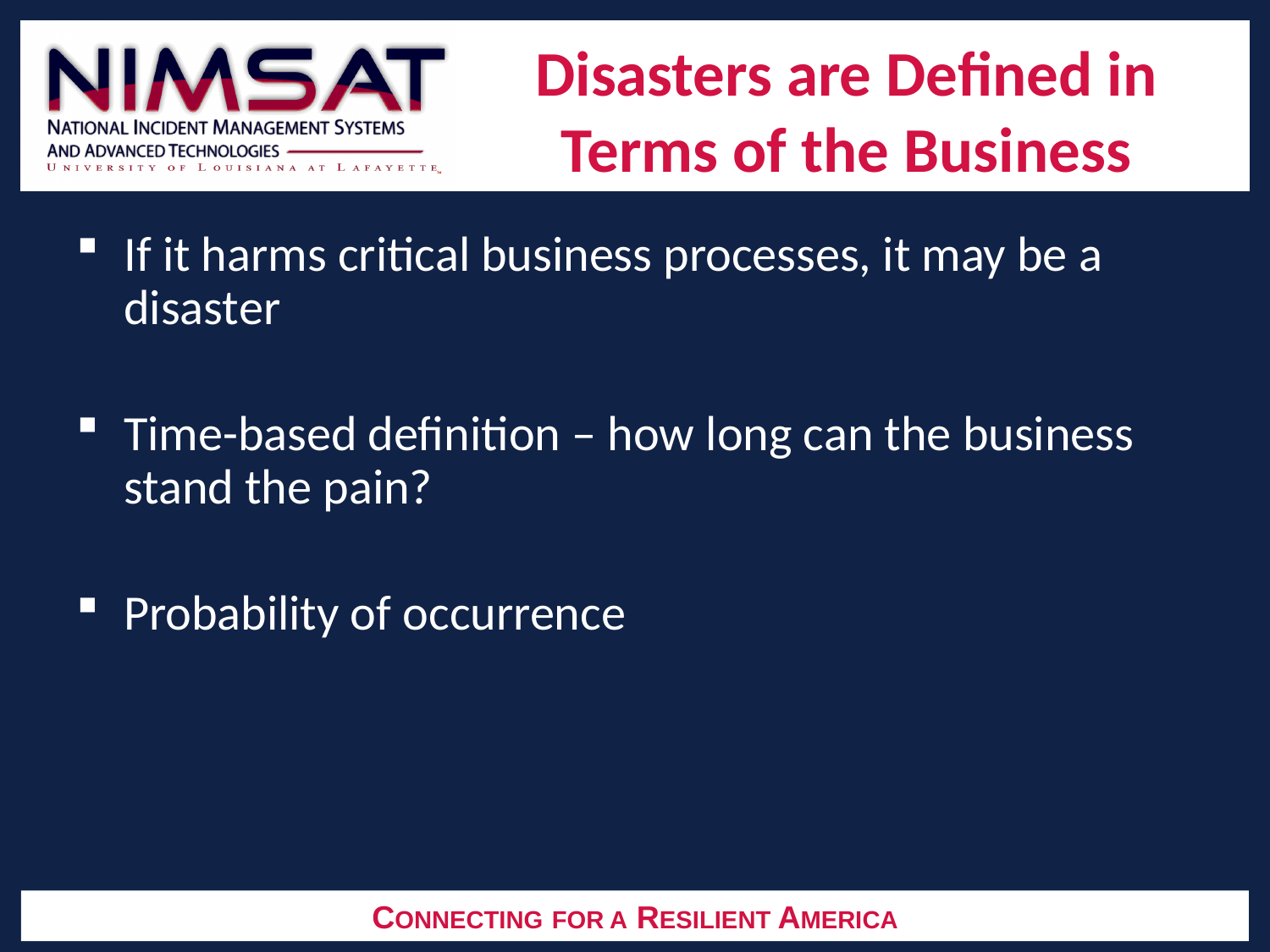

# Disasters are Defined in Terms of the Business
If it harms critical business processes, it may be a disaster

Time-based definition – how long can the business stand the pain?

Probability of occurrence